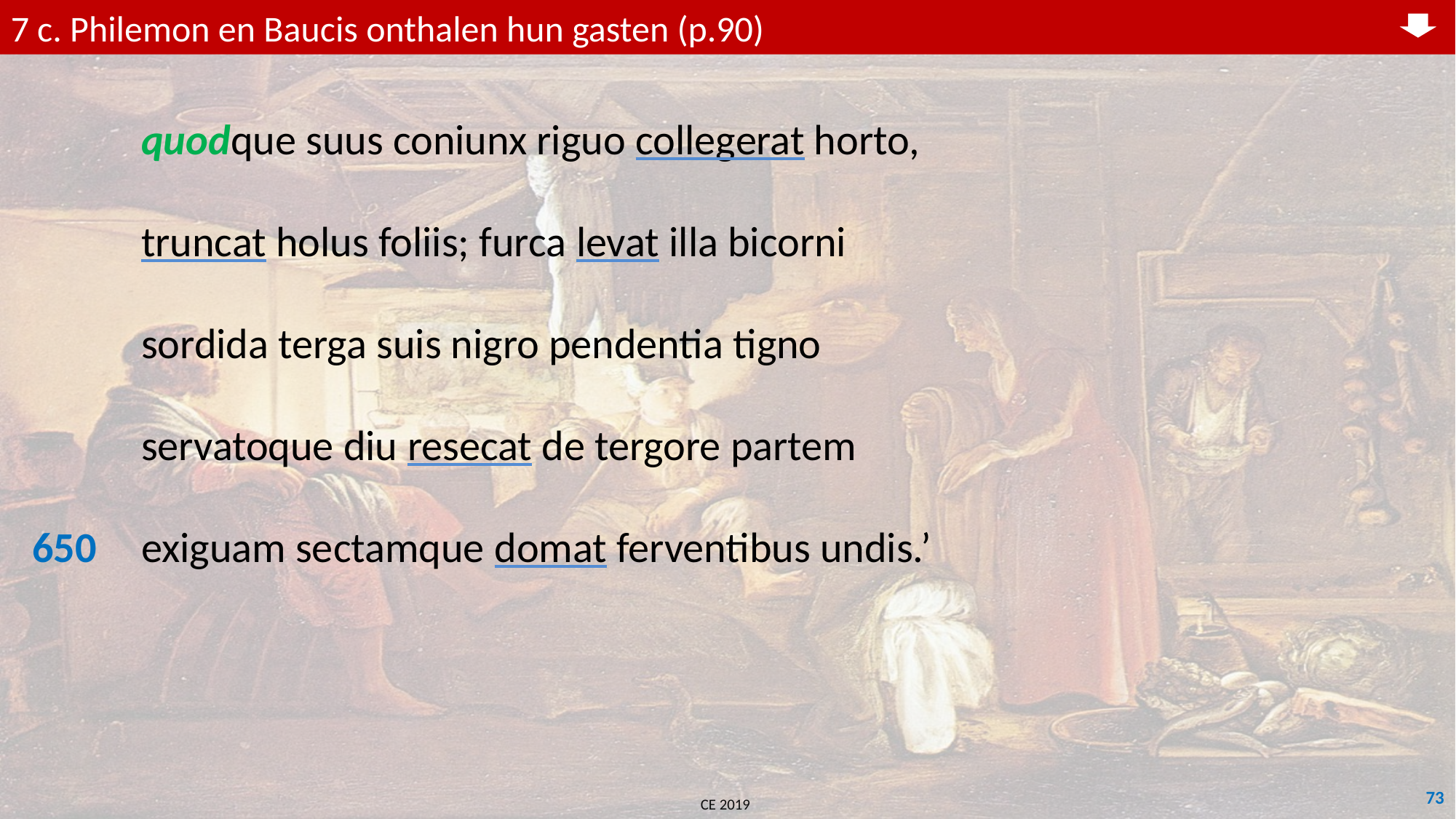

7 c. Philemon en Baucis onthalen hun gasten (p.90)

	quodque suus coniunx riguo collegerat horto,
	truncat holus foliis; furca levat illa bicorni
	sordida terga suis nigro pendentia tigno
	servatoque diu resecat de tergore partem
650	exiguam sectamque domat ferventibus undis.’
73
CE 2019